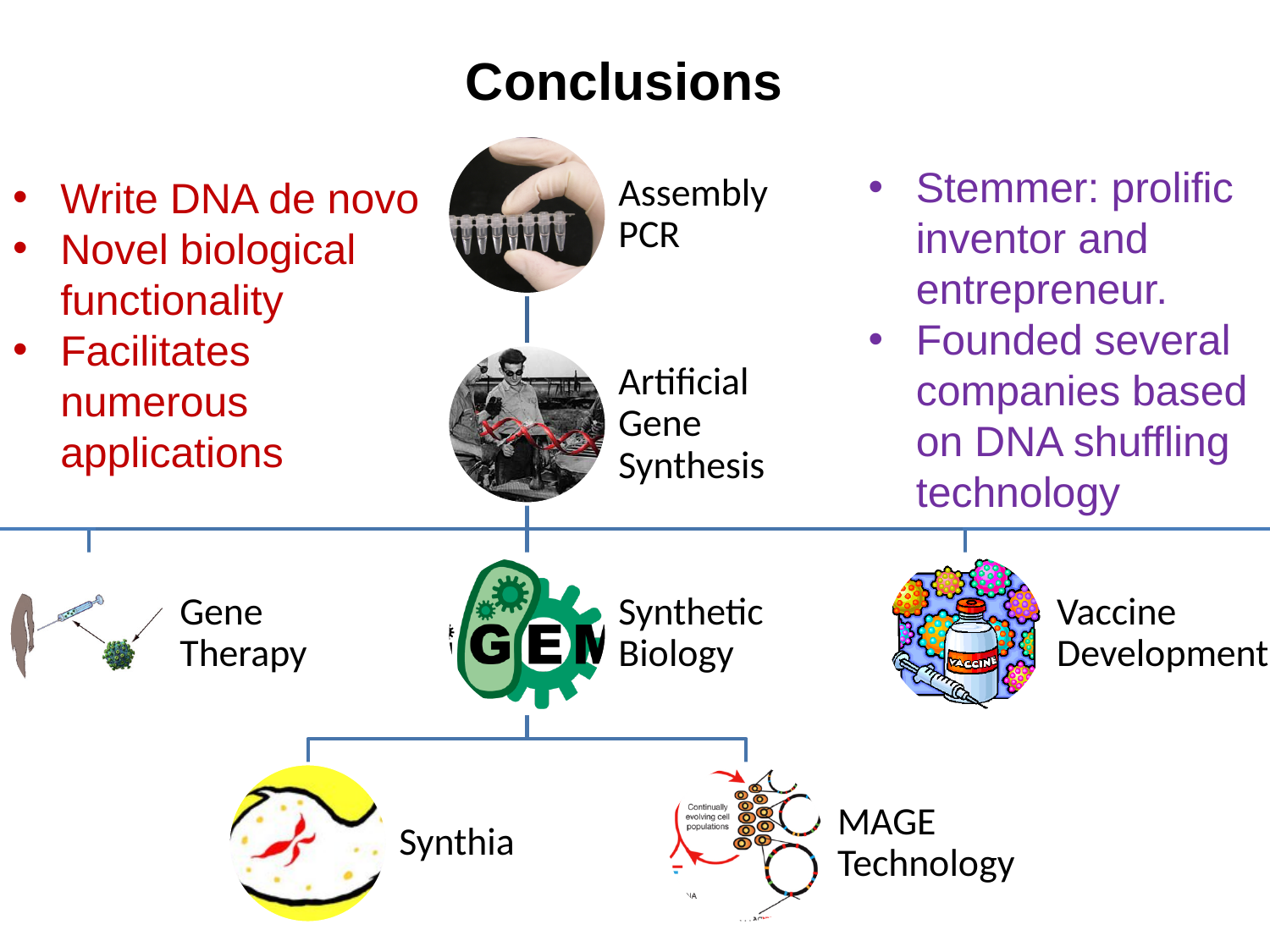

Conclusions
Write DNA de novo
Novel biological functionality
Facilitates numerous applications
Stemmer: prolific inventor and entrepreneur.
Founded several companies based on DNA shuffling technology

Assembly PCR
Artificial Gene Synthesis
Gene Therapy
Synthetic Biology
Synthia
MAGE Technology
Vaccine Development